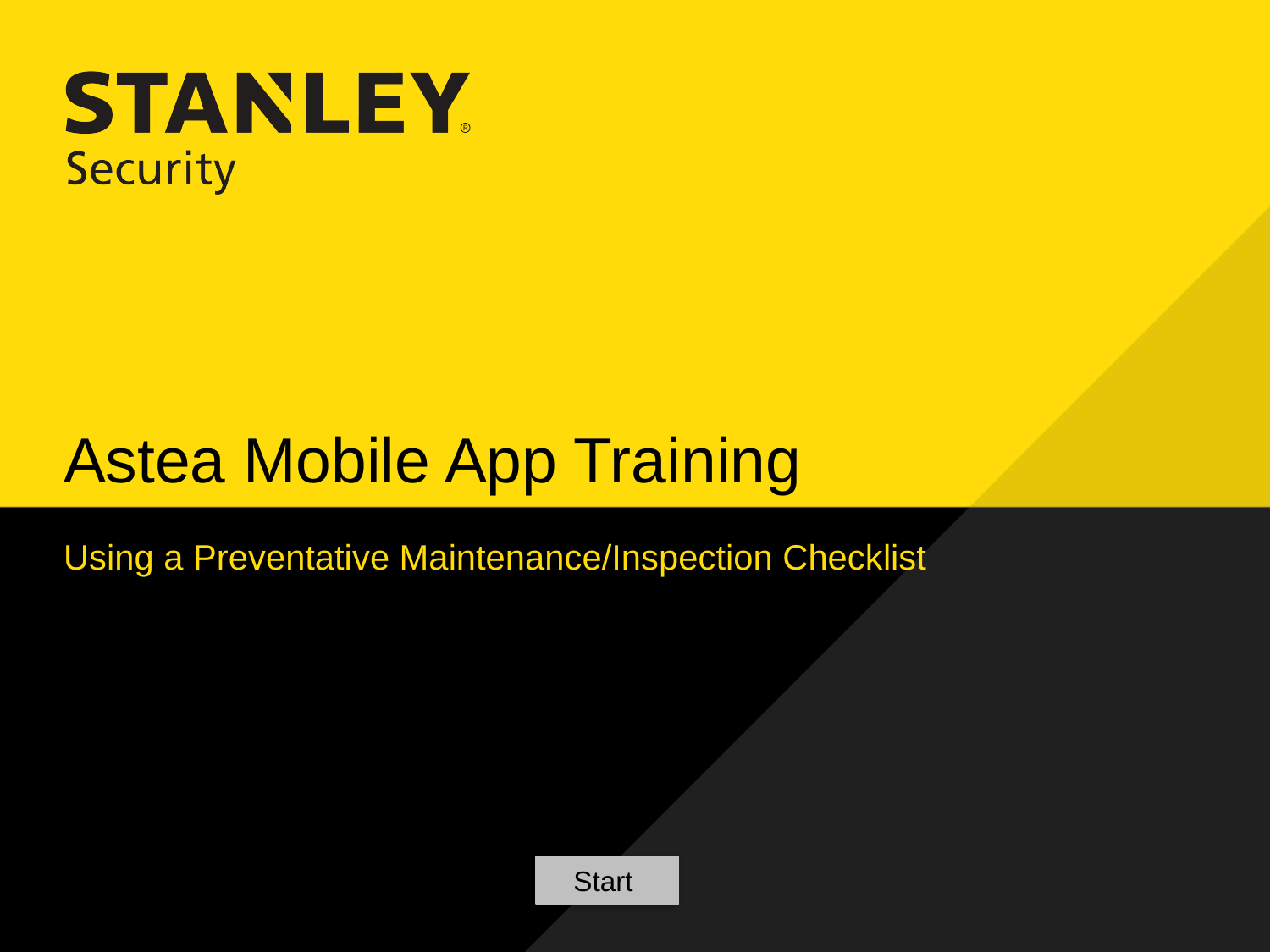

# Astea Mobile App Training
Using a Preventative Maintenance/Inspection Checklist
Start